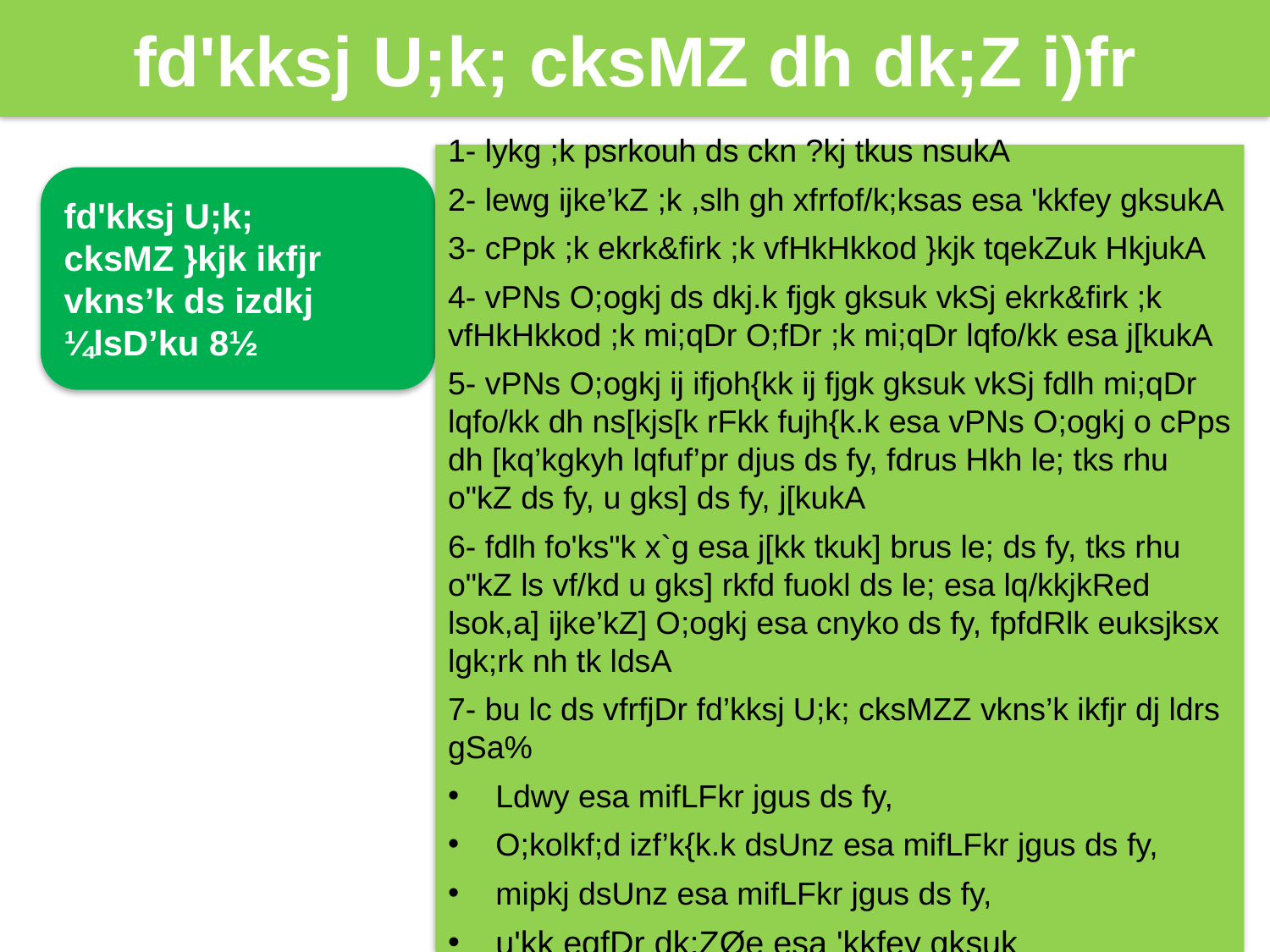

fd'kksj U;k; cksMZ dh dk;Z i)fr

1- lykg ;k psrkouh ds ckn ?kj tkus nsukA
2- lewg ijke’kZ ;k ,slh gh xfrfof/k;ksas esa 'kkfey gksukA
3- cPpk ;k ekrk&firk ;k vfHkHkkod }kjk tqekZuk HkjukA
4- vPNs O;ogkj ds dkj.k fjgk gksuk vkSj ekrk&firk ;k vfHkHkkod ;k mi;qDr O;fDr ;k mi;qDr lqfo/kk esa j[kukA
5- vPNs O;ogkj ij ifjoh{kk ij fjgk gksuk vkSj fdlh mi;qDr lqfo/kk dh ns[kjs[k rFkk fujh{k.k esa vPNs O;ogkj o cPps dh [kq’kgkyh lqfuf’pr djus ds fy, fdrus Hkh le; tks rhu o"kZ ds fy, u gks] ds fy, j[kukA
6- fdlh fo'ks"k x`g esa j[kk tkuk] brus le; ds fy, tks rhu o"kZ ls vf/kd u gks] rkfd fuokl ds le; esa lq/kkjkRed lsok,a] ijke’kZ] O;ogkj esa cnyko ds fy, fpfdRlk euksjksx lgk;rk nh tk ldsA
7- bu lc ds vfrfjDr fd’kksj U;k; cksMZZ vkns’k ikfjr dj ldrs gSa%
Ldwy esa mifLFkr jgus ds fy,
O;kolkf;d izf’k{k.k dsUnz esa mifLFkr jgus ds fy,
mipkj dsUnz esa mifLFkr jgus ds fy,
u'kk eqfDr dk;ZØe esa 'kkfey gksuk

fd'kksj U;k; cksMZ }kjk ikfjr vkns’k ds izdkj
¼lsD’ku 8½